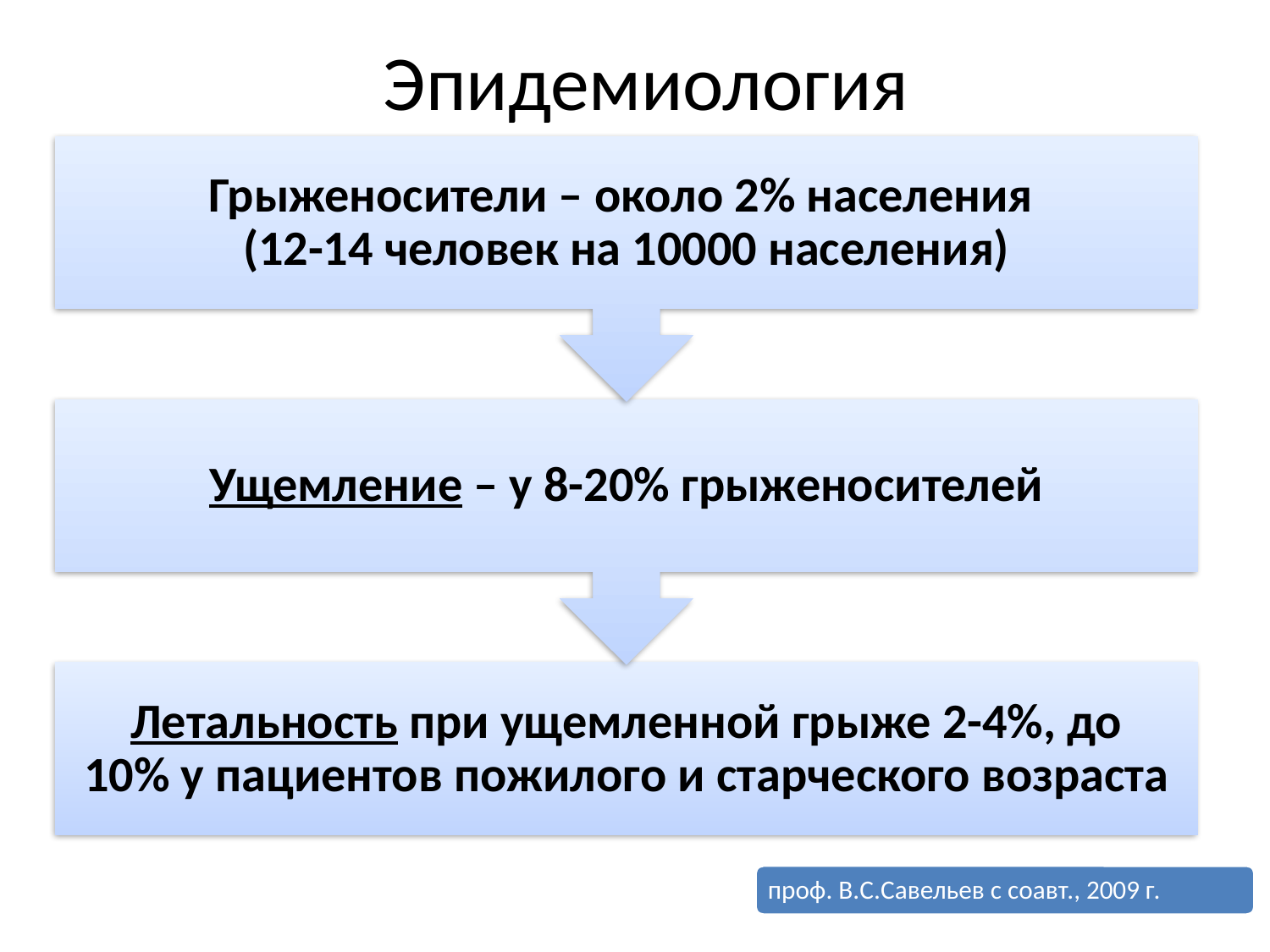

# Эпидемиология
Летальность при ущемленной грыже 2-4%, до 10% у пациентов пожилого и старческого возраста
Ущемление – у 8-20% грыженосителей
Грыженосители – около 2% населения
(12-14 человек на 10000 населения)
проф. В.С.Савельев с соавт., 2009 г.